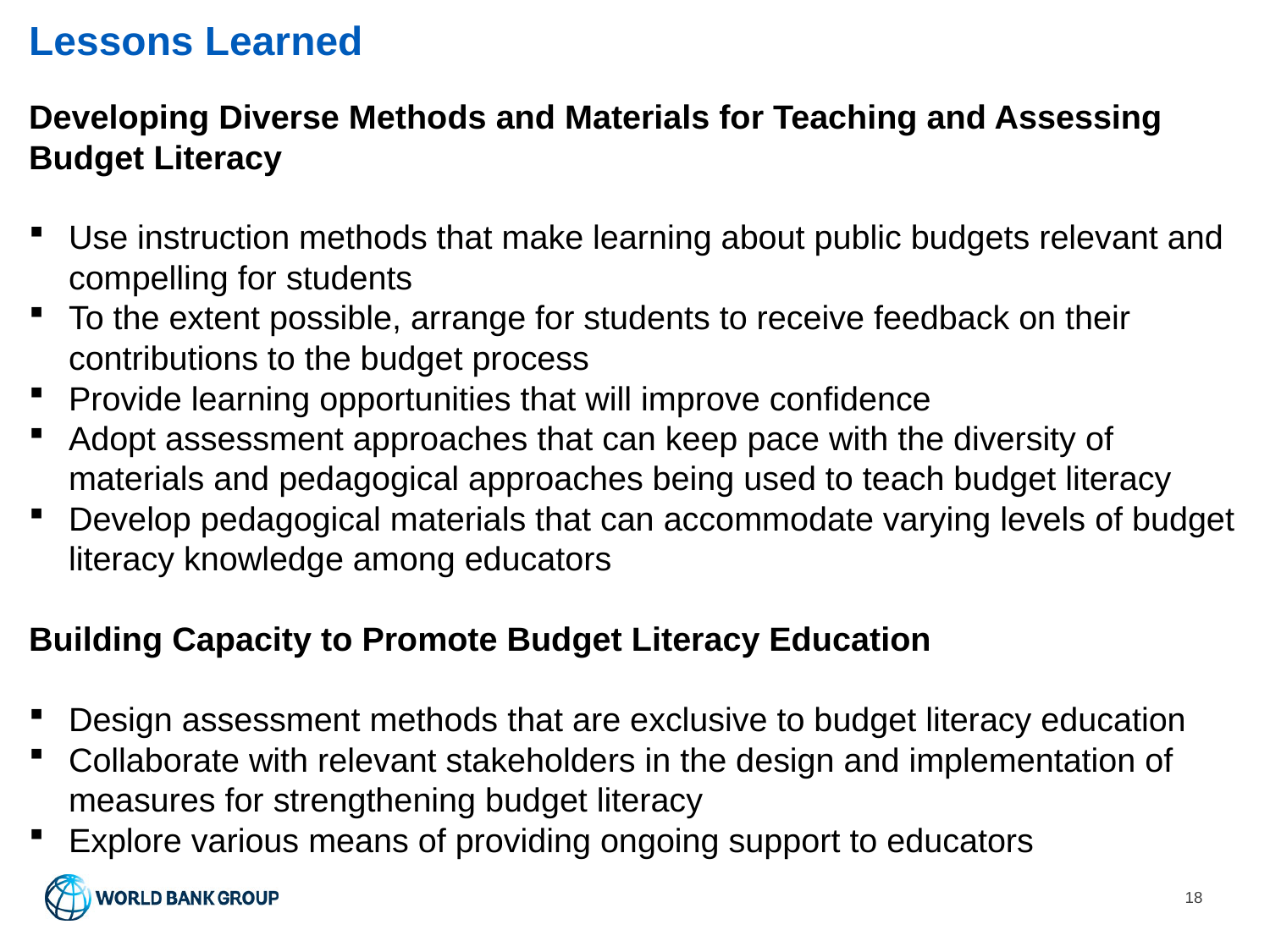

# Lessons Learned
Developing Diverse Methods and Materials for Teaching and Assessing Budget Literacy

Use instruction methods that make learning about public budgets relevant and compelling for students
To the extent possible, arrange for students to receive feedback on their contributions to the budget process
Provide learning opportunities that will improve confidence
Adopt assessment approaches that can keep pace with the diversity of materials and pedagogical approaches being used to teach budget literacy
Develop pedagogical materials that can accommodate varying levels of budget literacy knowledge among educators

Building Capacity to Promote Budget Literacy Education

Design assessment methods that are exclusive to budget literacy education
Collaborate with relevant stakeholders in the design and implementation of measures for strengthening budget literacy
Explore various means of providing ongoing support to educators

18